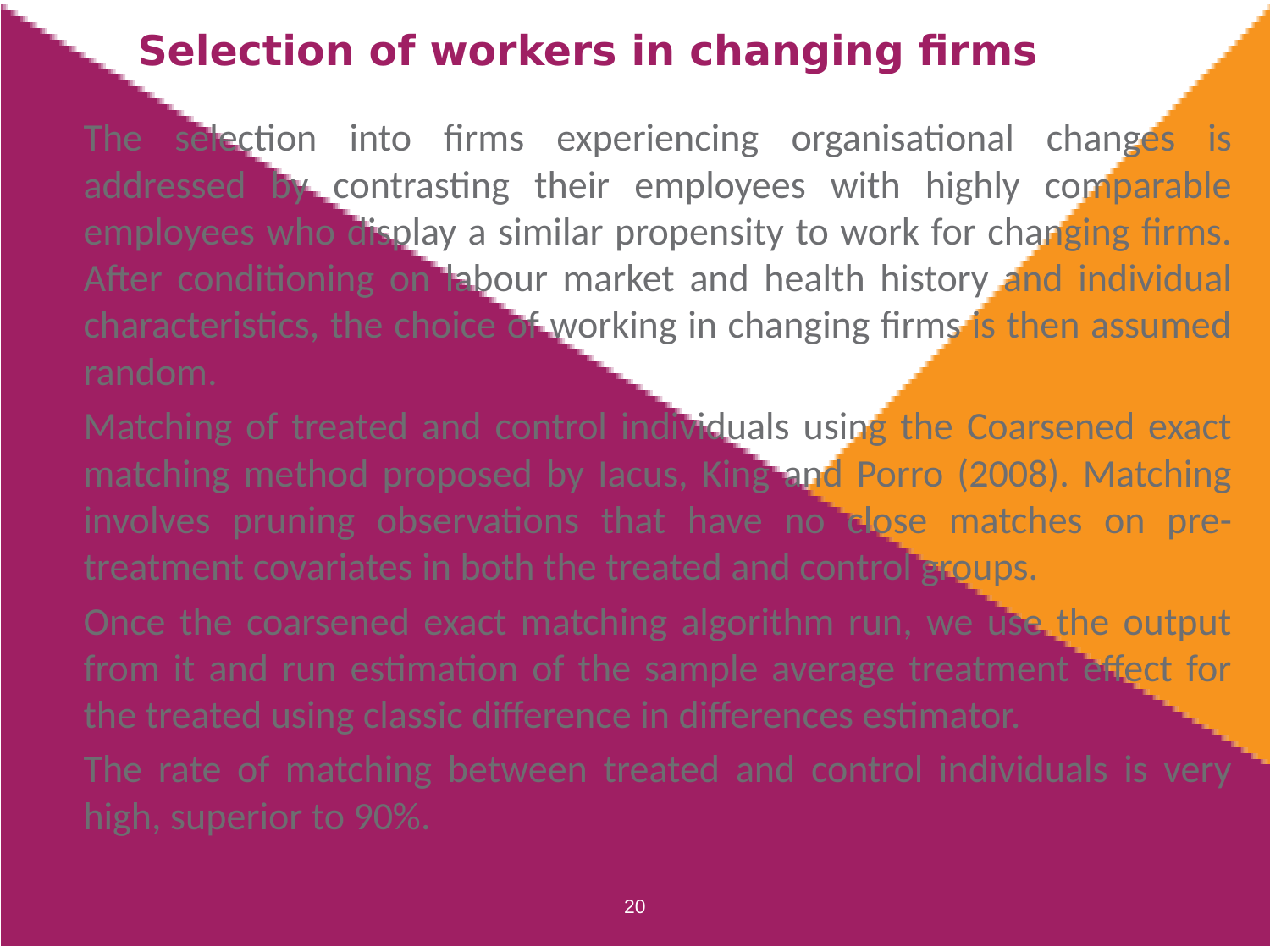

# Selection of workers in changing firms
The selection into firms experiencing organisational changes is addressed by contrasting their employees with highly comparable employees who display a similar propensity to work for changing firms. After conditioning on labour market and health history and individual characteristics, the choice of working in changing firms is then assumed random.
Matching of treated and control individuals using the Coarsened exact matching method proposed by Iacus, King and Porro (2008). Matching involves pruning observations that have no close matches on pre-treatment covariates in both the treated and control groups.
Once the coarsened exact matching algorithm run, we use the output from it and run estimation of the sample average treatment effect for the treated using classic difference in differences estimator.
The rate of matching between treated and control individuals is very high, superior to 90%.